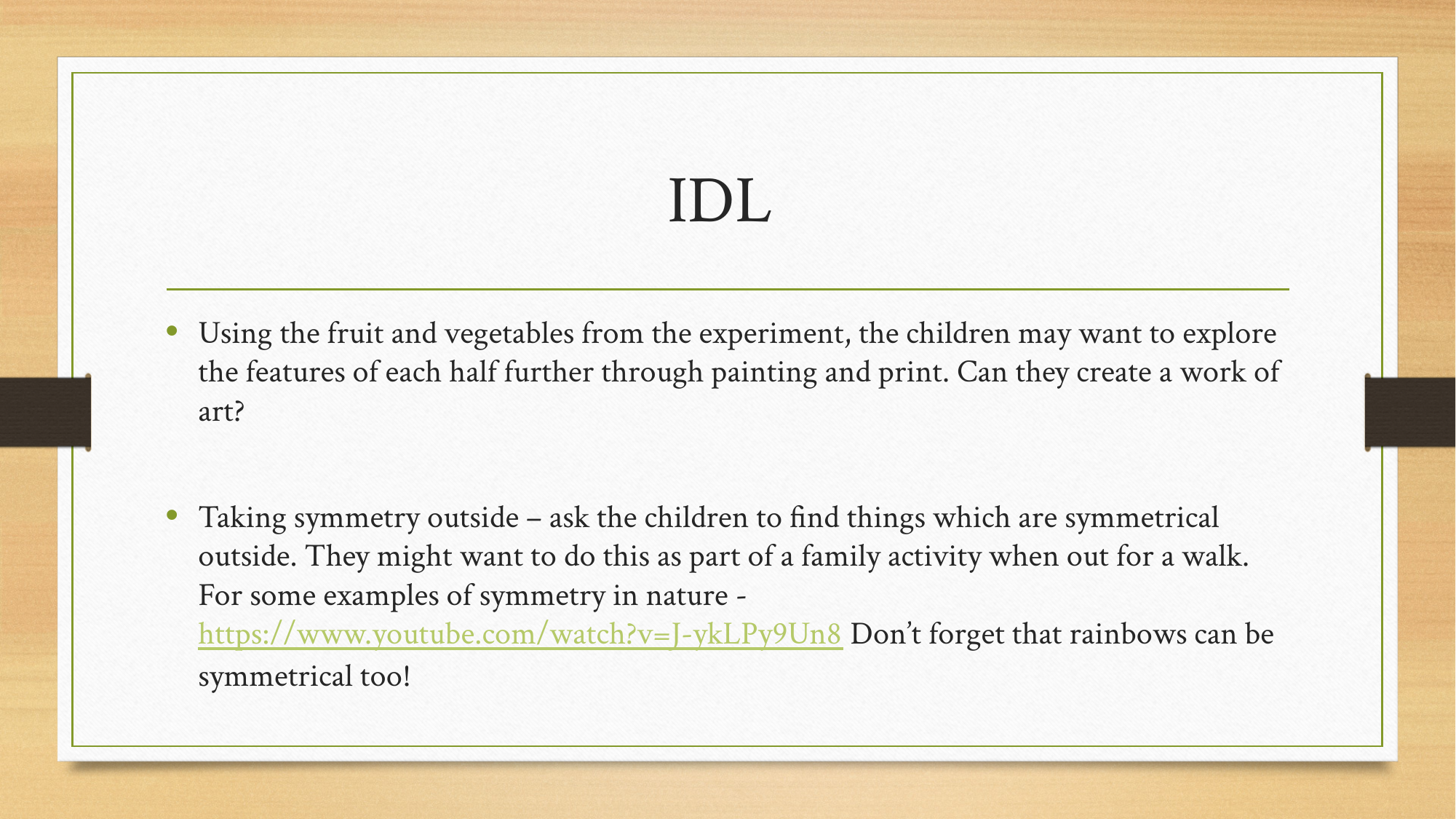

# IDL
Using the fruit and vegetables from the experiment, the children may want to explore the features of each half further through painting and print. Can they create a work of art?

Taking symmetry outside – ask the children to find things which are symmetrical outside. They might want to do this as part of a family activity when out for a walk.  For some examples of symmetry in nature - https://www.youtube.com/watch?v=J-ykLPy9Un8 Don’t forget that rainbows can be symmetrical too!